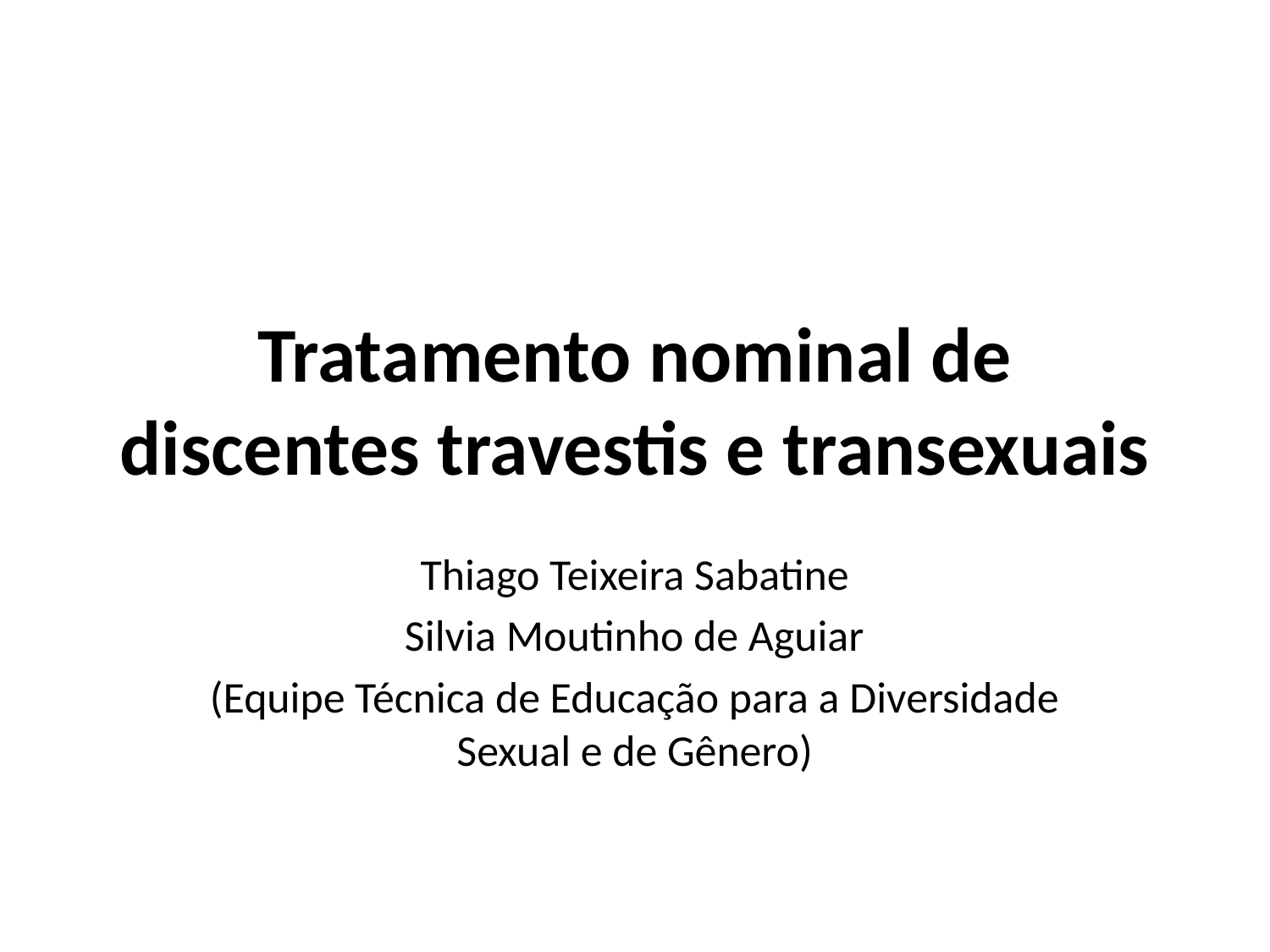

# Tratamento nominal de discentes travestis e transexuais
Thiago Teixeira Sabatine
Silvia Moutinho de Aguiar
(Equipe Técnica de Educação para a Diversidade Sexual e de Gênero)